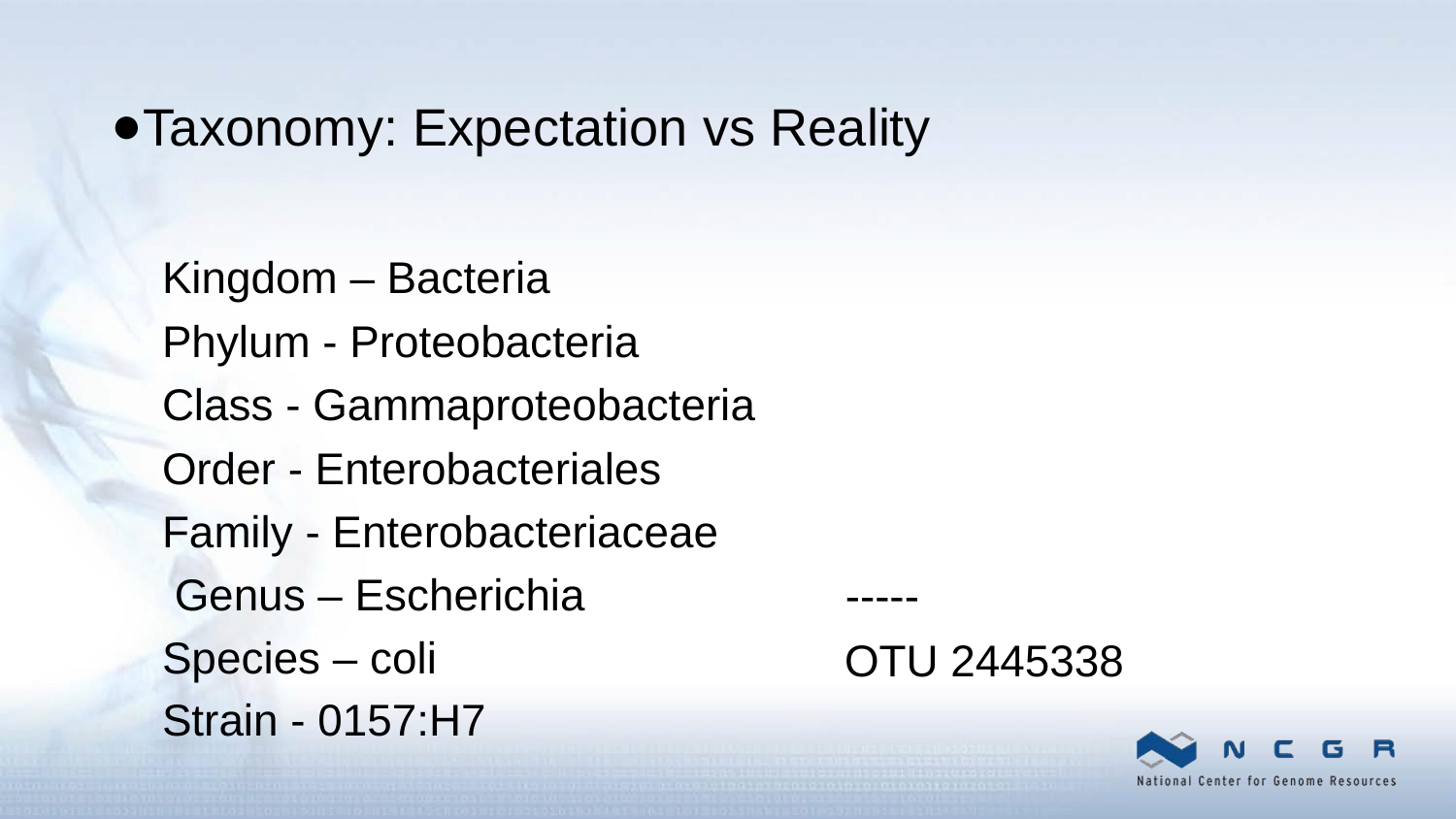

Taxonomy: Expectation vs Reality
Kingdom – Bacteria  Phylum - Proteobacteria
Class - Gammaproteobacteria
Order - Enterobacteriales  Family - Enterobacteriaceae  Genus – Escherichia  Species – coli
Strain - 0157:H7
-----
OTU 2445338